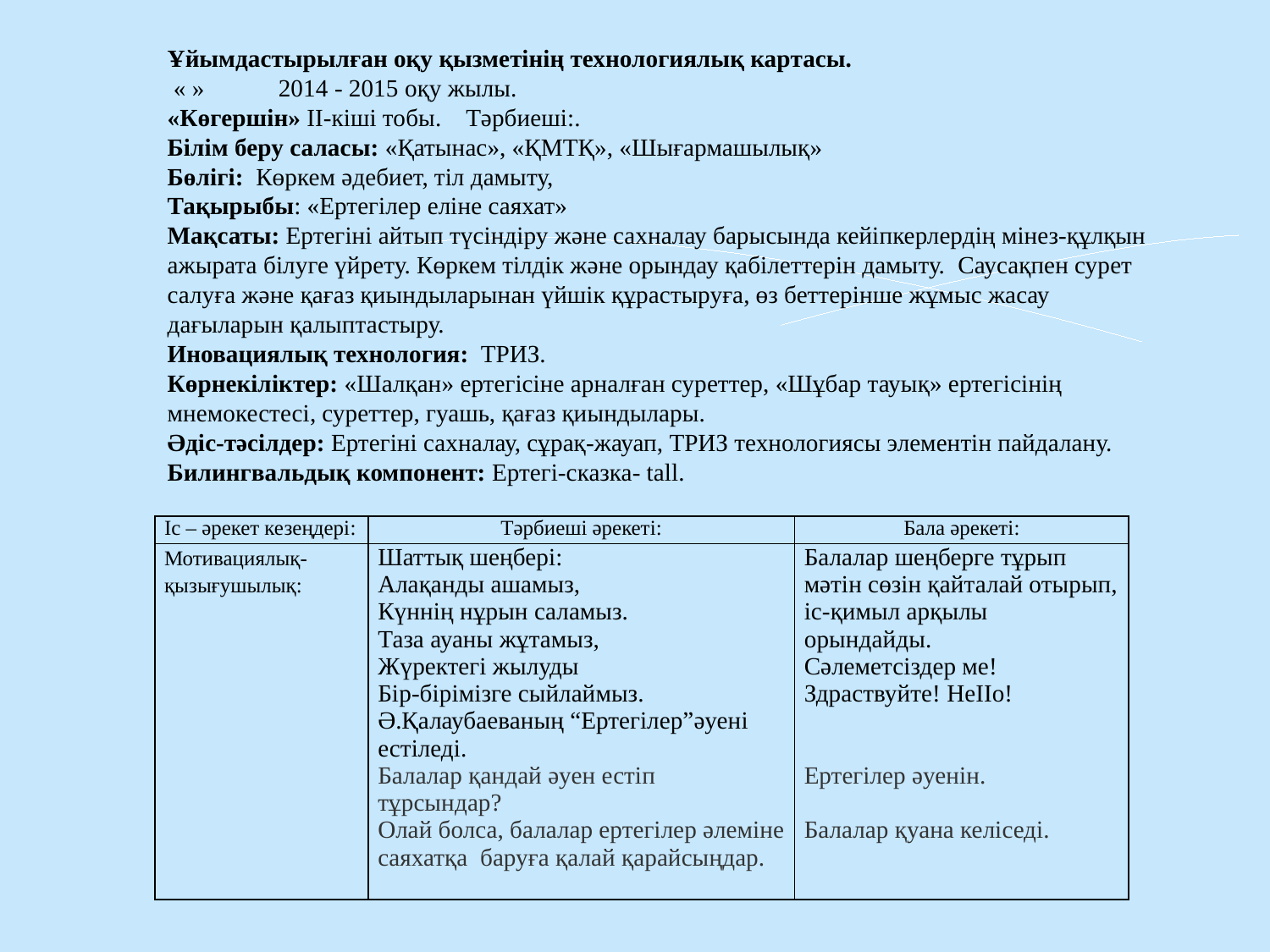

Ұйымдастырылған оқу қызметінің технологиялық картасы.
 « »            2014 - 2015 оқу жылы.
«Көгершін» II-кіші тобы.    Тәрбиеші:.
Білім беру саласы: «Қатынас», «ҚМТҚ», «Шығармашылық»
Бөлігі:  Көркем әдебиет, тіл дамыту,
Тақырыбы: «Ертегілер еліне саяхат»
Мақсаты: Ертегіні айтып түсіндіру және сахналау барысында кейіпкерлердің мінез-құлқын ажырата білуге үйрету. Көркем тілдік және орындау қабілеттерін дамыту.  Саусақпен сурет салуға және қағаз қиындыларынан үйшік құрастыруға, өз беттерінше жұмыс жасау дағыларын қалыптастыру.
Иновациялық технология:  ТРИЗ.
Көрнекіліктер: «Шалқан» ертегісіне арналған суреттер, «Шұбар тауық» ертегісінің мнемокестесі, суреттер, гуашь, қағаз қиындылары.
Әдіс-тәсілдер: Ертегіні сахналау, сұрақ-жауап, ТРИЗ технологиясы элементін пайдалану.
Билингвальдық компонент: Ертегі-сказка- tall.
| Іс – әрекет кезеңдері: | Тәрбиеші әрекеті: | Бала әрекеті: |
| --- | --- | --- |
| Мотивациялық-қызығушылық: | Шаттық шеңбері: Алақанды ашамыз, Күннің нұрын саламыз. Таза ауаны жұтамыз, Жүректегі жылуды Бір-бірімізге сыйлаймыз. Ә.Қалаубаеваның “Ертегілер”әуені естіледі. Балалар қандай әуен естіп тұрсындар? Олай болса, балалар ертегілер әлеміне саяхатқа баруға қалай қарайсыңдар. | Балалар шеңберге тұрып мәтін сөзін қайталай отырып, іс-қимыл арқылы орындайды. Сәлеметсіздер ме! Здраствуйте! HeIIo! Ертегілер әуенін. Балалар қуана келіседі. |